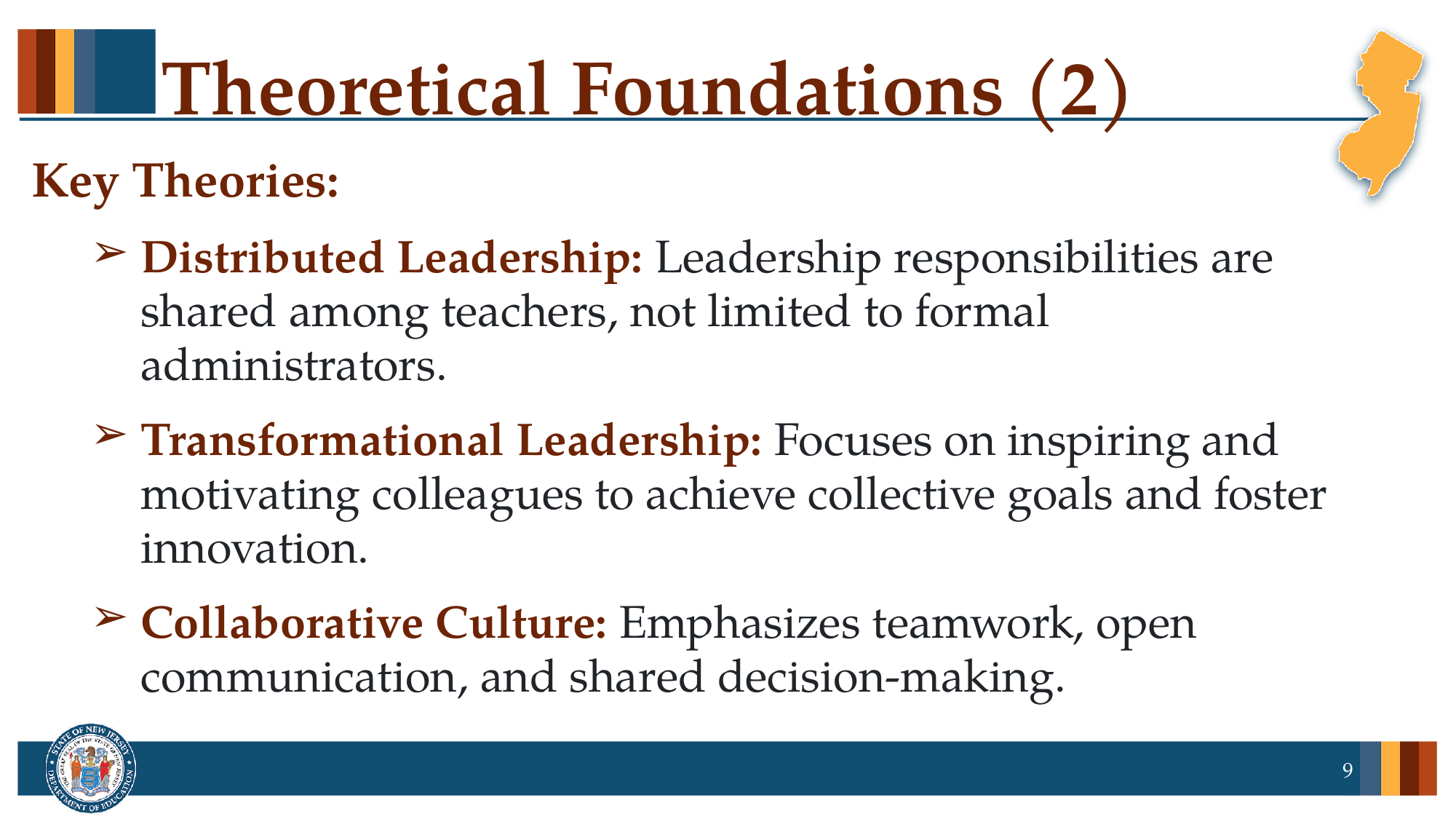

# Theoretical Foundations (2)
Key Theories:
Distributed Leadership: Leadership responsibilities are shared among teachers, not limited to formal administrators.
Transformational Leadership: Focuses on inspiring and motivating colleagues to achieve collective goals and foster innovation.
Collaborative Culture: Emphasizes teamwork, open communication, and shared decision-making.
9